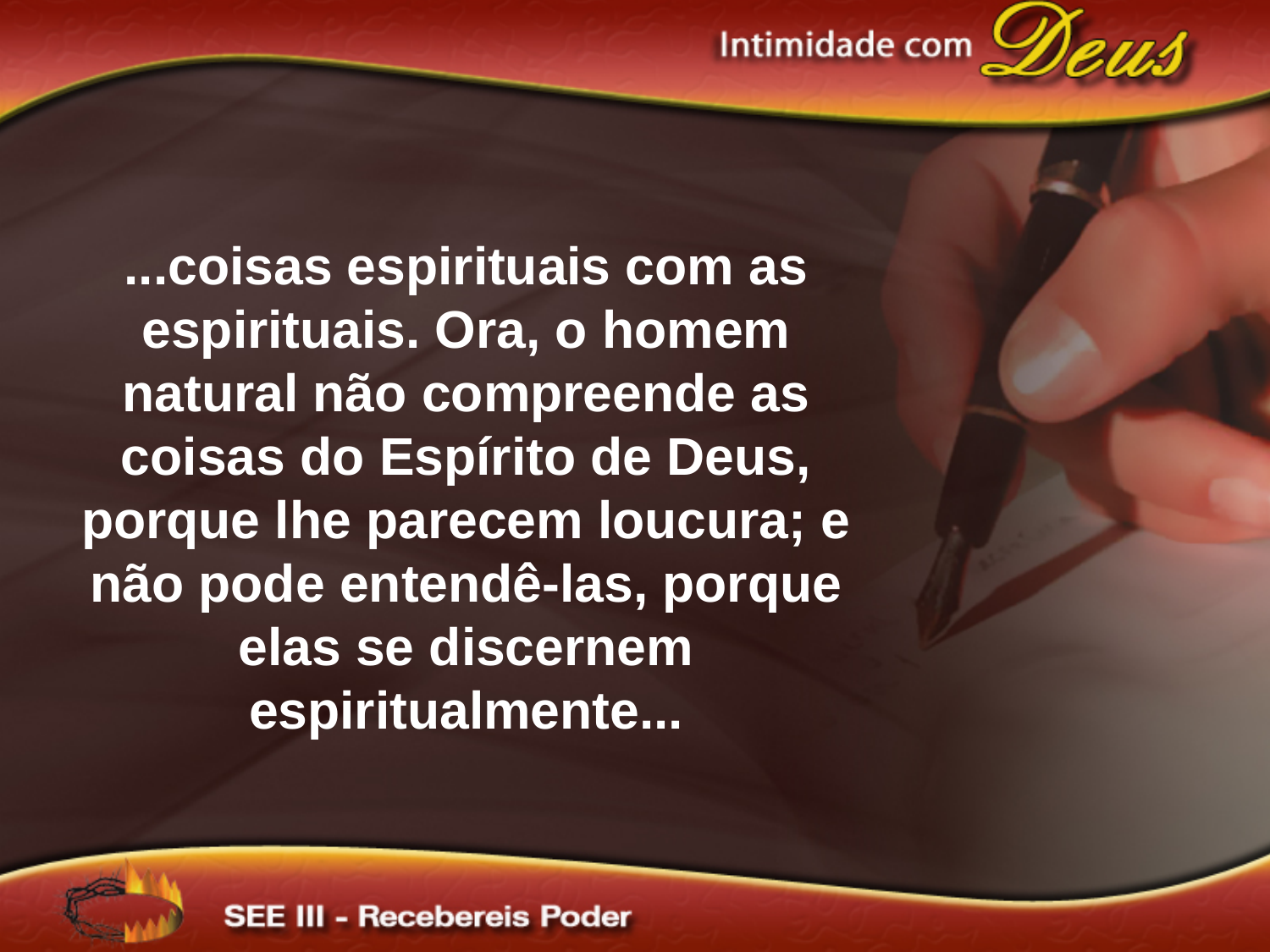

...coisas espirituais com as espirituais. Ora, o homem natural não compreende as coisas do Espírito de Deus, porque lhe parecem loucura; e não pode entendê-las, porque elas se discernem espiritualmente...